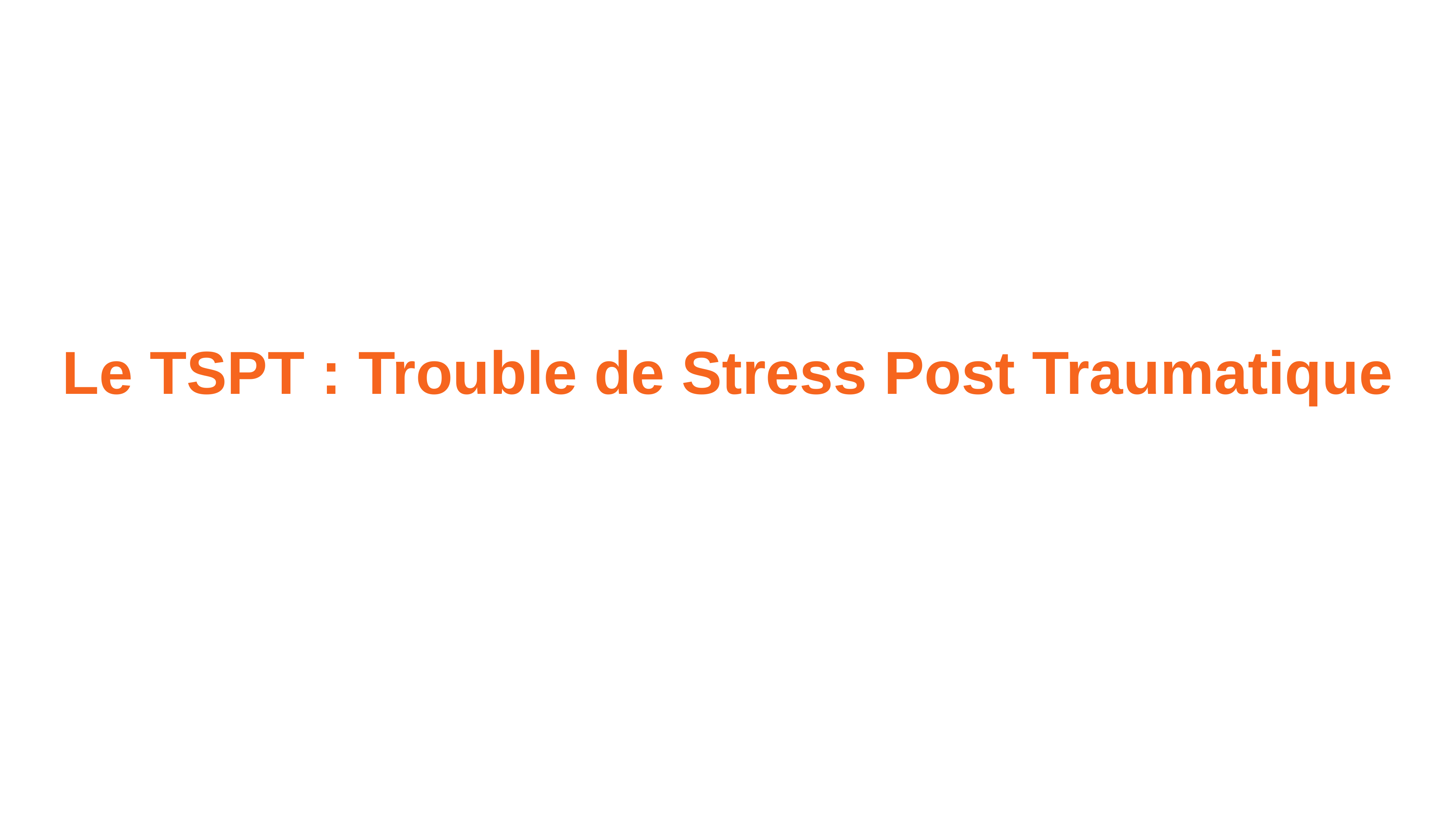

LES DIFFERENTS
 TRAUMATISMES
Le TSPT : Trouble de Stress Post Traumatique